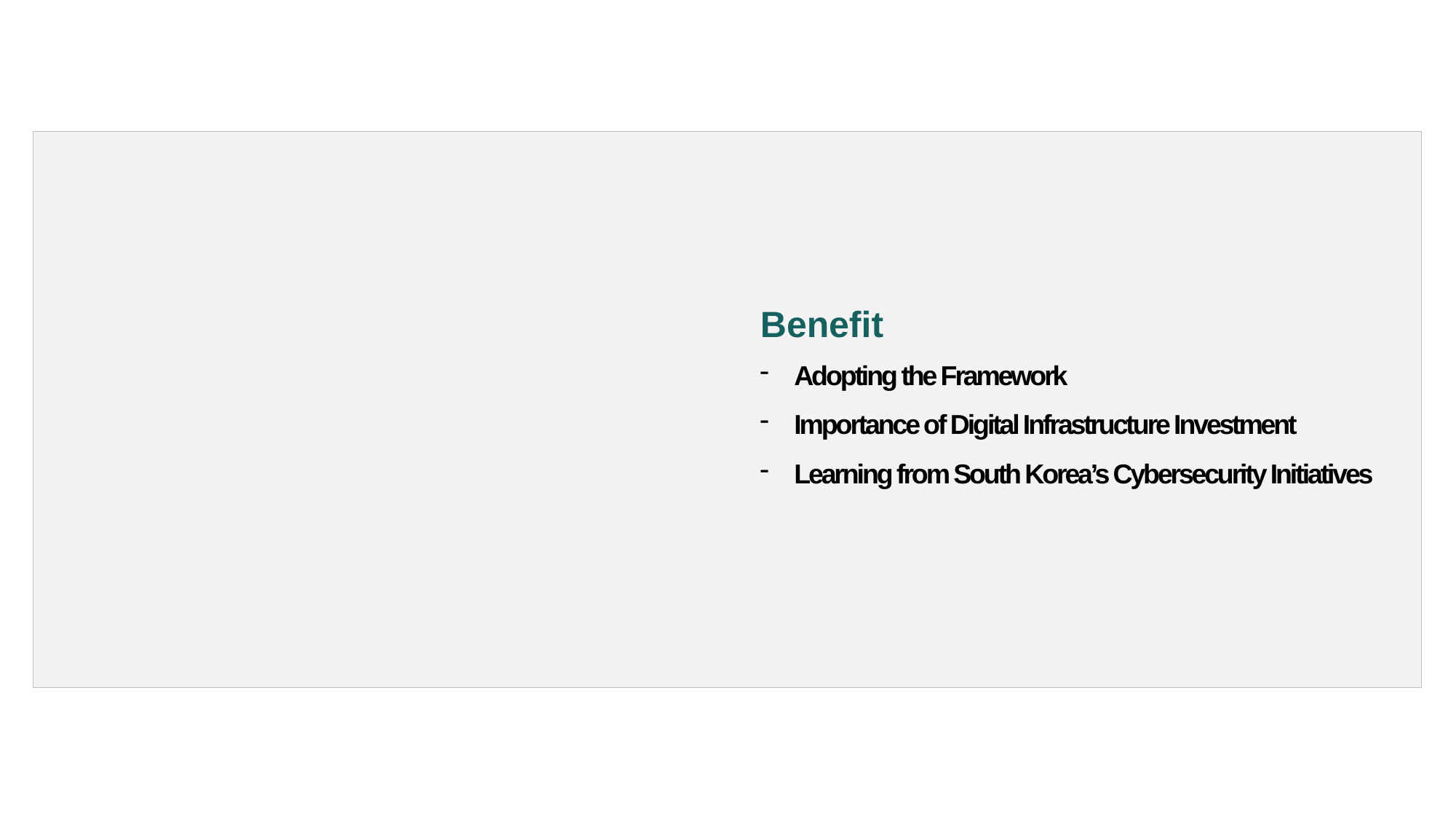

Benefit
Adopting the Framework
Importance of Digital Infrastructure Investment
Learning from South Korea’s Cybersecurity Initiatives